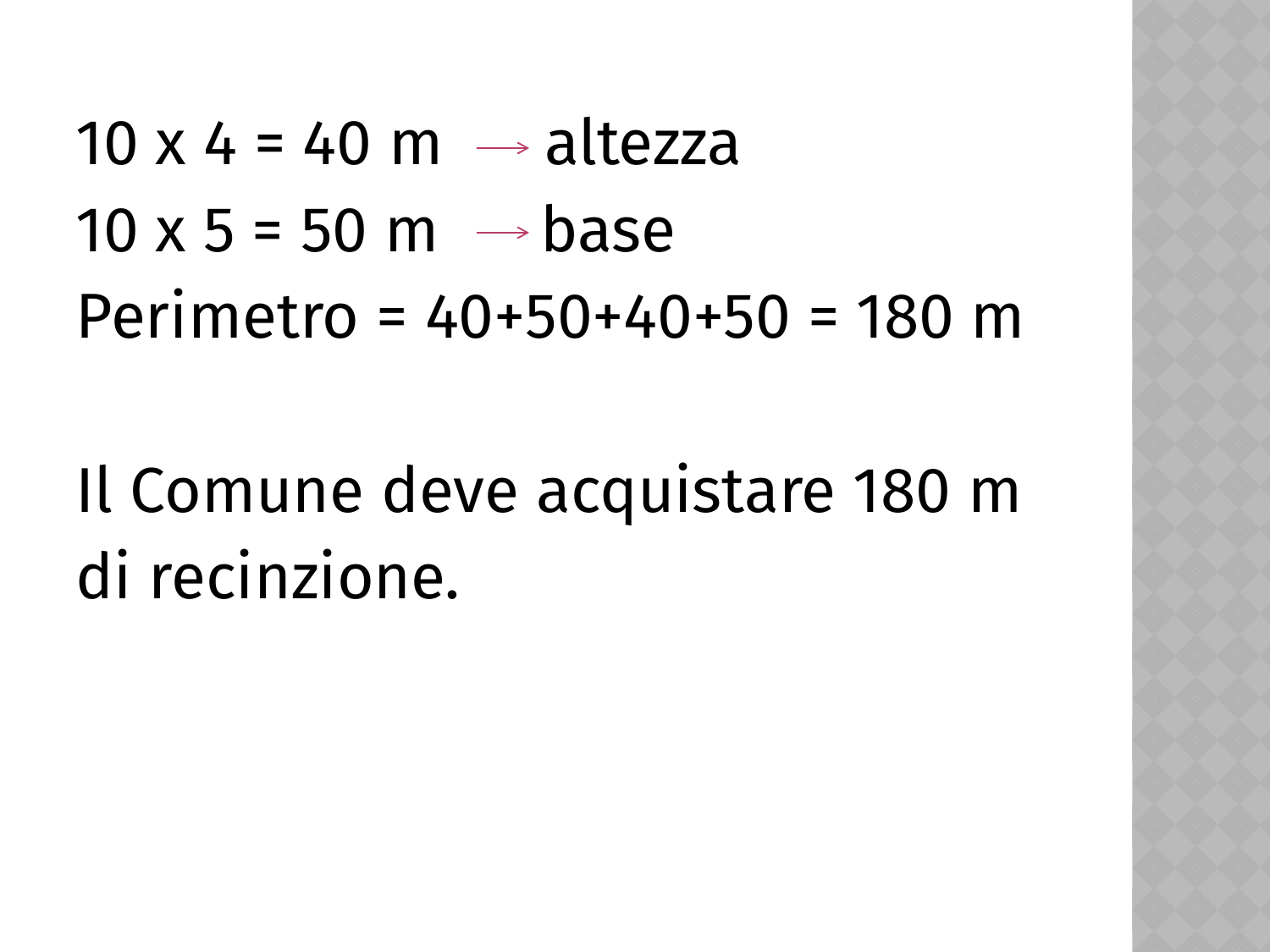

10 x 4 = 40 m      altezza
10 x 5 = 50 m      base
Perimetro = 40+50+40+50 = 180 m

Il Comune deve acquistare 180 m
di recinzione.